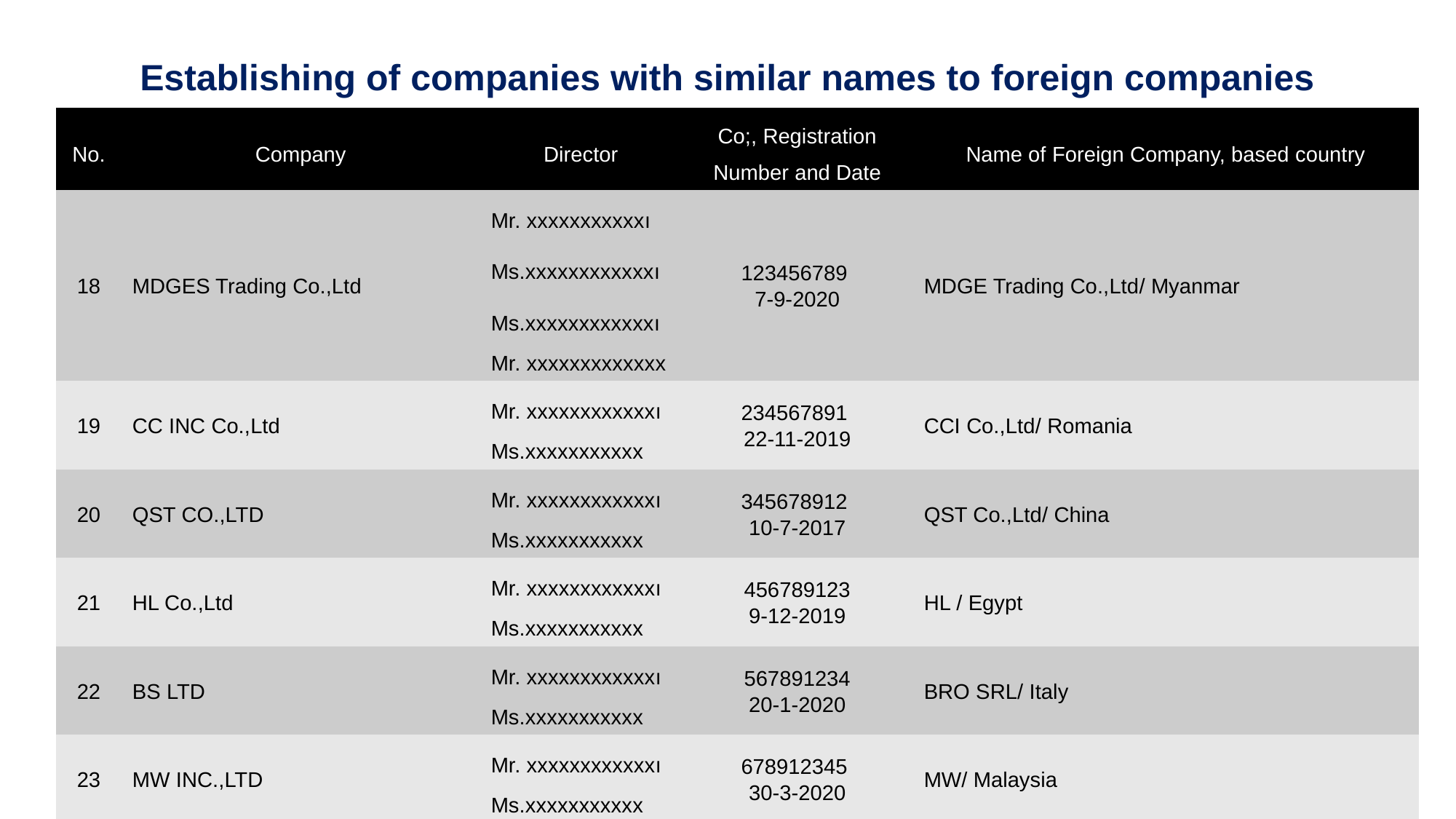

Establishing of companies with similar names to foreign companies
| No. | Company | Director | Co;, Registration Number and Date | Name of Foreign Company, based country |
| --- | --- | --- | --- | --- |
| 18 | MDGES Trading Co.,Ltd | Mr. xxxxxxxxxxx၊ Ms.xxxxxxxxxxxx၊ Ms.xxxxxxxxxxxx၊ Mr. xxxxxxxxxxxxx | 123456789 7-9-2020 | MDGE Trading Co.,Ltd/ Myanmar |
| 19 | CC INC Co.,Ltd | Mr. xxxxxxxxxxxx၊ Ms.xxxxxxxxxxx | 234567891 22-11-2019 | CCI Co.,Ltd/ Romania |
| 20 | QST CO.,LTD | Mr. xxxxxxxxxxxx၊ Ms.xxxxxxxxxxx | 345678912 10-7-2017 | QST Co.,Ltd/ China |
| 21 | HL Co.,Ltd | Mr. xxxxxxxxxxxx၊ Ms.xxxxxxxxxxx | 456789123 9-12-2019 | HL / Egypt |
| 22 | BS LTD | Mr. xxxxxxxxxxxx၊ Ms.xxxxxxxxxxx | 567891234 20-1-2020 | BRO SRL/ Italy |
| 23 | MW INC.,LTD | Mr. xxxxxxxxxxxx၊ Ms.xxxxxxxxxxx | 678912345 30-3-2020 | MW/ Malaysia |
| 24 | PAL COPORATION Co.,Ltd | Mr. xxxxxxxxxxxx၊ Ms.xxxxxxxxxxx | 789123456 11-2-2020 | PAQL LEATHER / China |
34